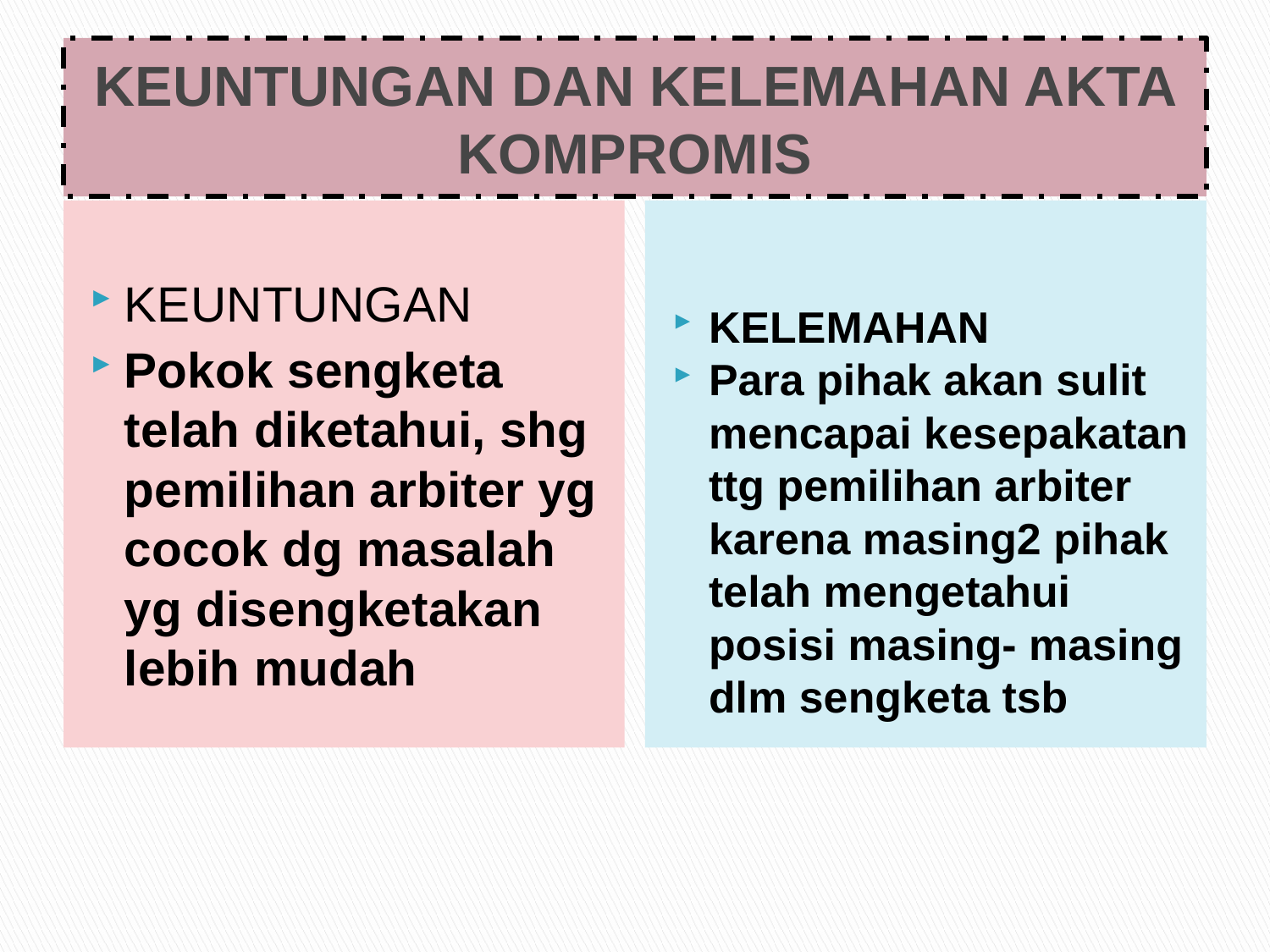

# KEUNTUNGAN DAN KELEMAHAN AKTA KOMPROMIS

KEUNTUNGAN
Pokok sengketa telah diketahui, shg pemilihan arbiter yg cocok dg masalah yg disengketakan lebih mudah

KELEMAHAN
Para pihak akan sulit mencapai kesepakatan ttg pemilihan arbiter karena masing2 pihak telah mengetahui posisi masing- masing dlm sengketa tsb